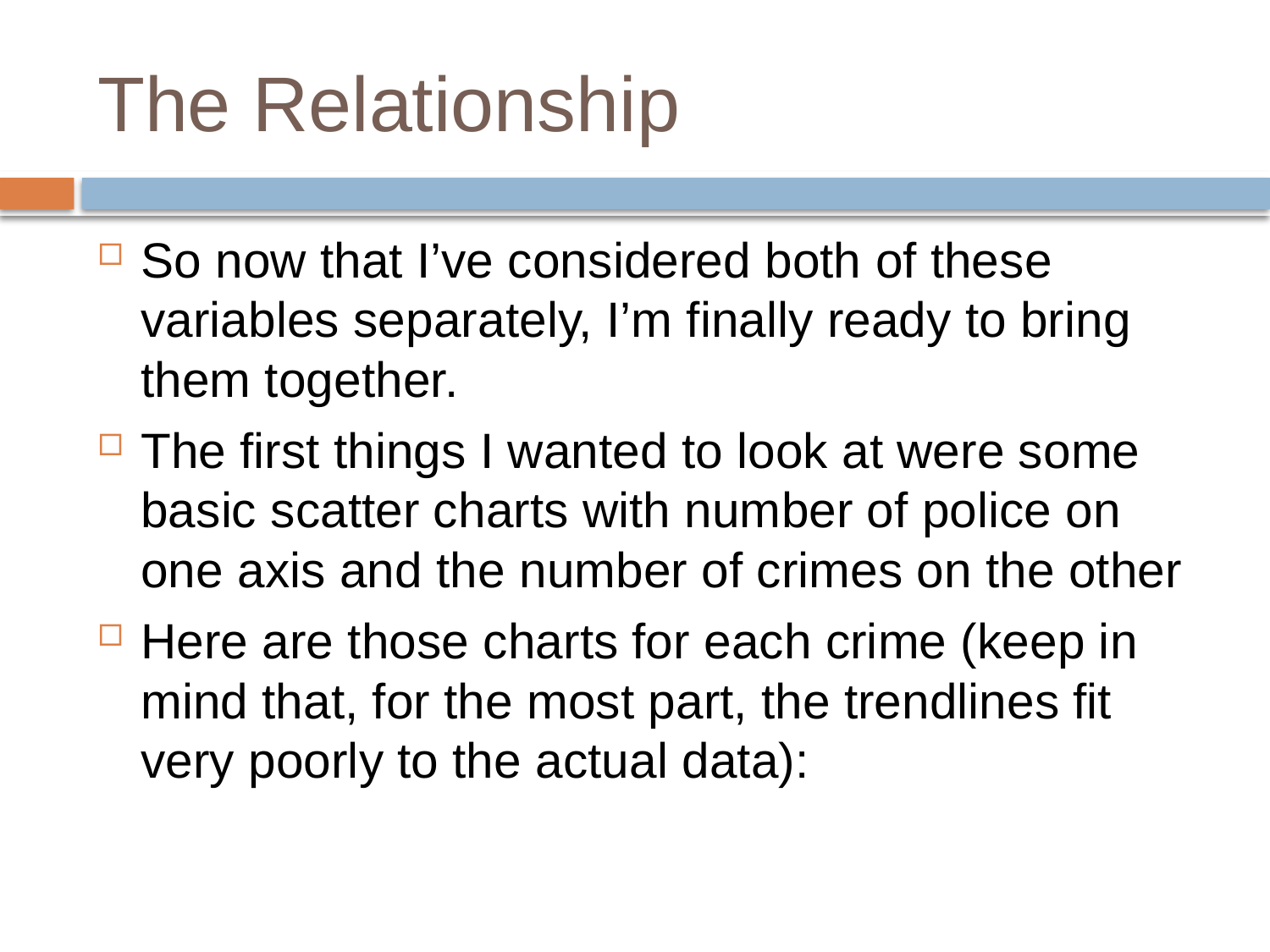

# The Relationship
So now that I’ve considered both of these variables separately, I’m finally ready to bring them together.
The first things I wanted to look at were some basic scatter charts with number of police on one axis and the number of crimes on the other
Here are those charts for each crime (keep in mind that, for the most part, the trendlines fit very poorly to the actual data):